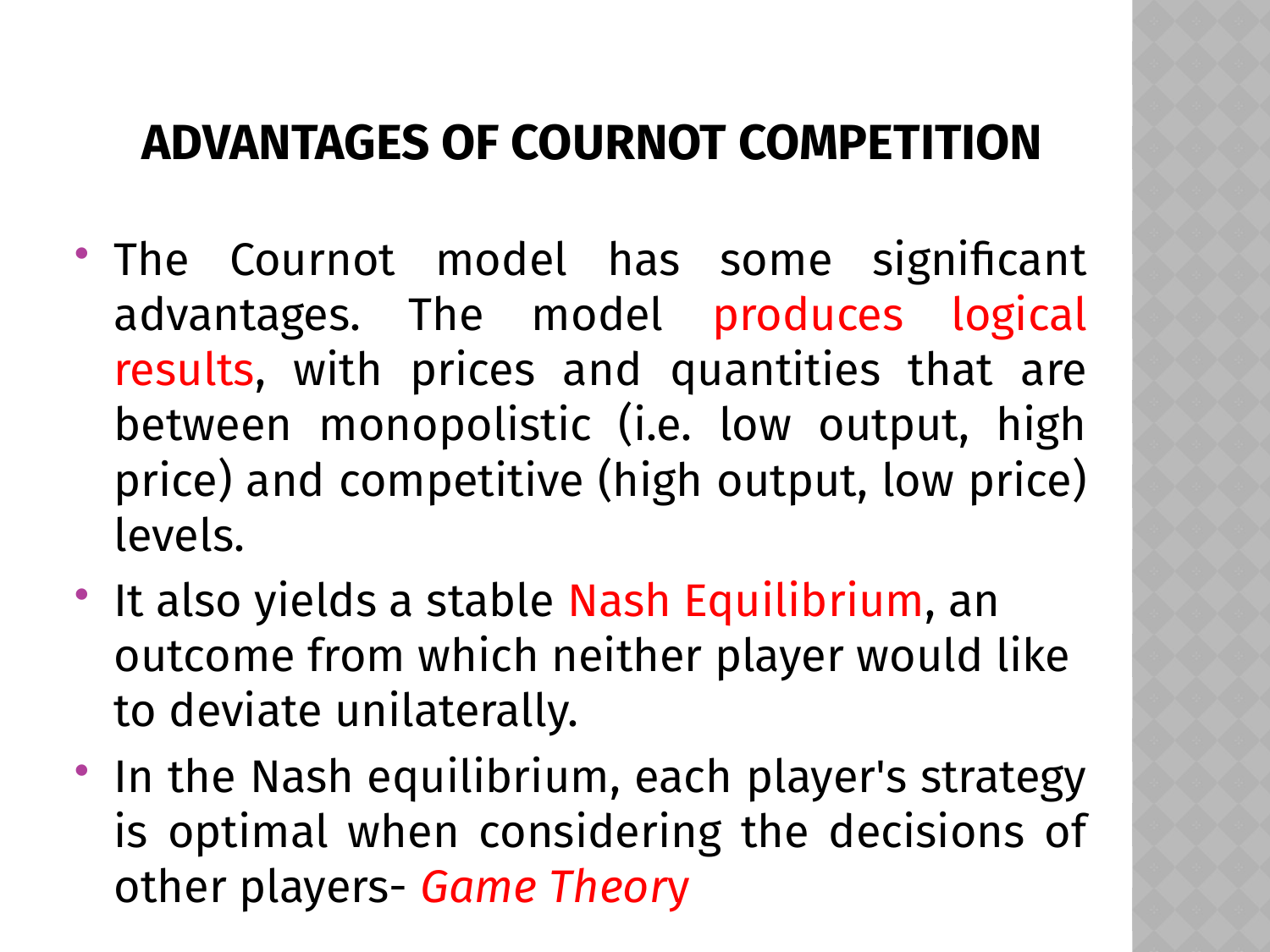

# Advantages of Cournot Competition
The Cournot model has some significant advantages. The model produces logical results, with prices and quantities that are between monopolistic (i.e. low output, high price) and competitive (high output, low price) levels.
It also yields a stable Nash Equilibrium, an outcome from which neither player would like to deviate unilaterally.
In the Nash equilibrium, each player's strategy is optimal when considering the decisions of other players- Game Theory